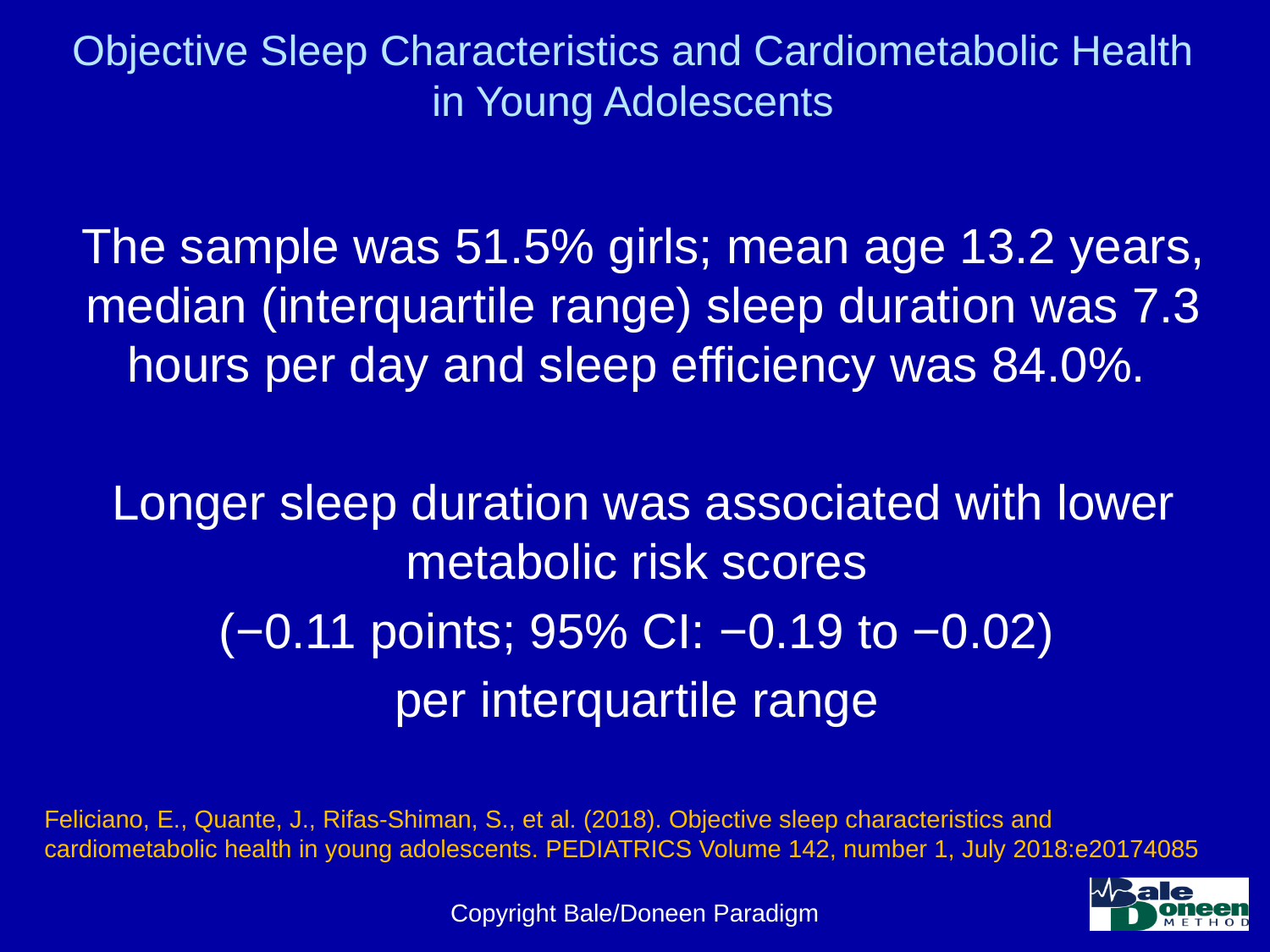

# Objective Sleep Characteristics and Cardiometabolic Health in Young Adolescents
The sample was 51.5% girls; mean age 13.2 years, median (interquartile range) sleep duration was 7.3 hours per day and sleep efficiency was 84.0%.

Longer sleep duration was associated with lower metabolic risk scores
(−0.11 points; 95% CI: −0.19 to −0.02)
per interquartile range

Feliciano, E., Quante, J., Rifas-Shiman, S., et al. (2018). Objective sleep characteristics and cardiometabolic health in young adolescents. PEDIATRICS Volume 142, number 1, July 2018:e20174085
Copyright Bale/Doneen Paradigm